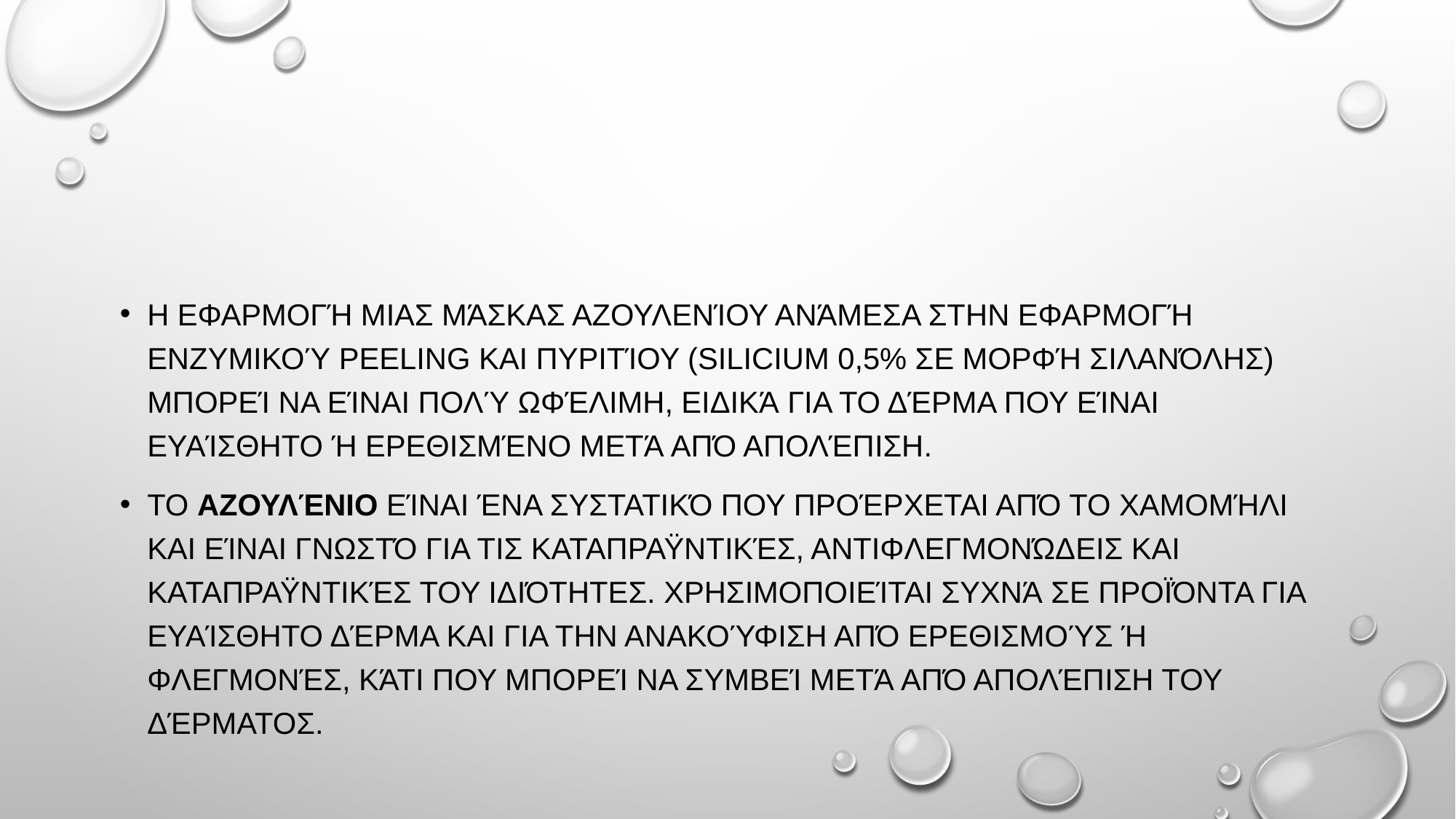

#
Η εφαρμογή μιας μάσκας αζουλενίου ανάμεσα στην εφαρμογή ενζυμικού peeling και πυριτίου (Silicium 0,5% σε μορφή σιλανόλης) μπορεί να είναι πολύ ωφέλιμη, ειδικά για το δέρμα που είναι ευαίσθητο ή ερεθισμένο μετά από απολέπιση.
Το αζουλένιο είναι ένα συστατικό που προέρχεται από το χαμομήλι και είναι γνωστό για τις καταπραϋντικές, αντιφλεγμονώδεις και καταπραϋντικές του ιδιότητες. Χρησιμοποιείται συχνά σε προϊόντα για ευαίσθητο δέρμα και για την ανακούφιση από ερεθισμούς ή φλεγμονές, κάτι που μπορεί να συμβεί μετά από απολέπιση του δέρματος.